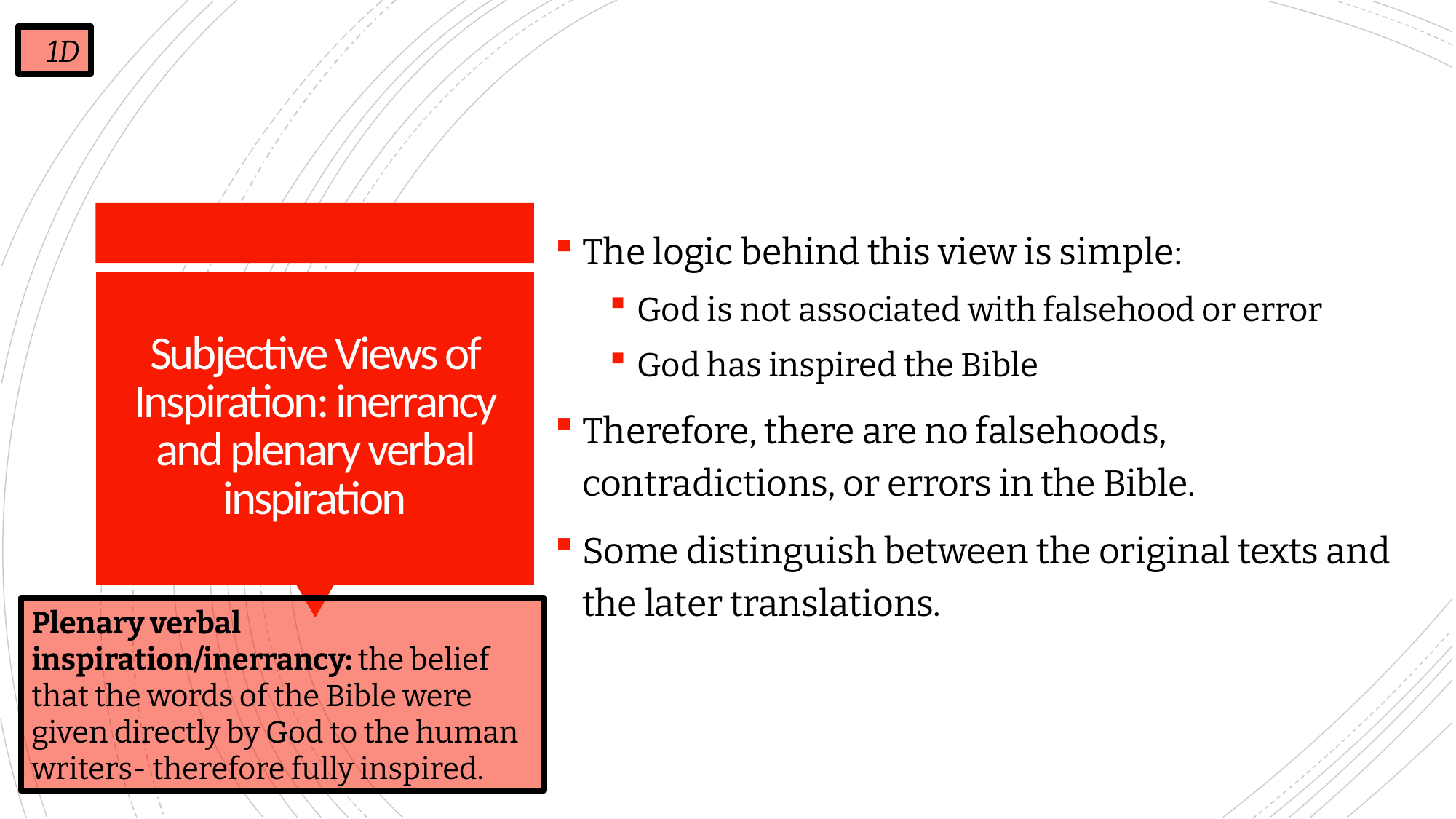

1D
The logic behind this view is simple:
God is not associated with falsehood or error
God has inspired the Bible
Therefore, there are no falsehoods, contradictions, or errors in the Bible.
Some distinguish between the original texts and the later translations.
# Subjective Views of Inspiration: inerrancy and plenary verbal inspiration
Plenary verbal inspiration/inerrancy: the belief that the words of the Bible were given directly by God to the human writers- therefore fully inspired.